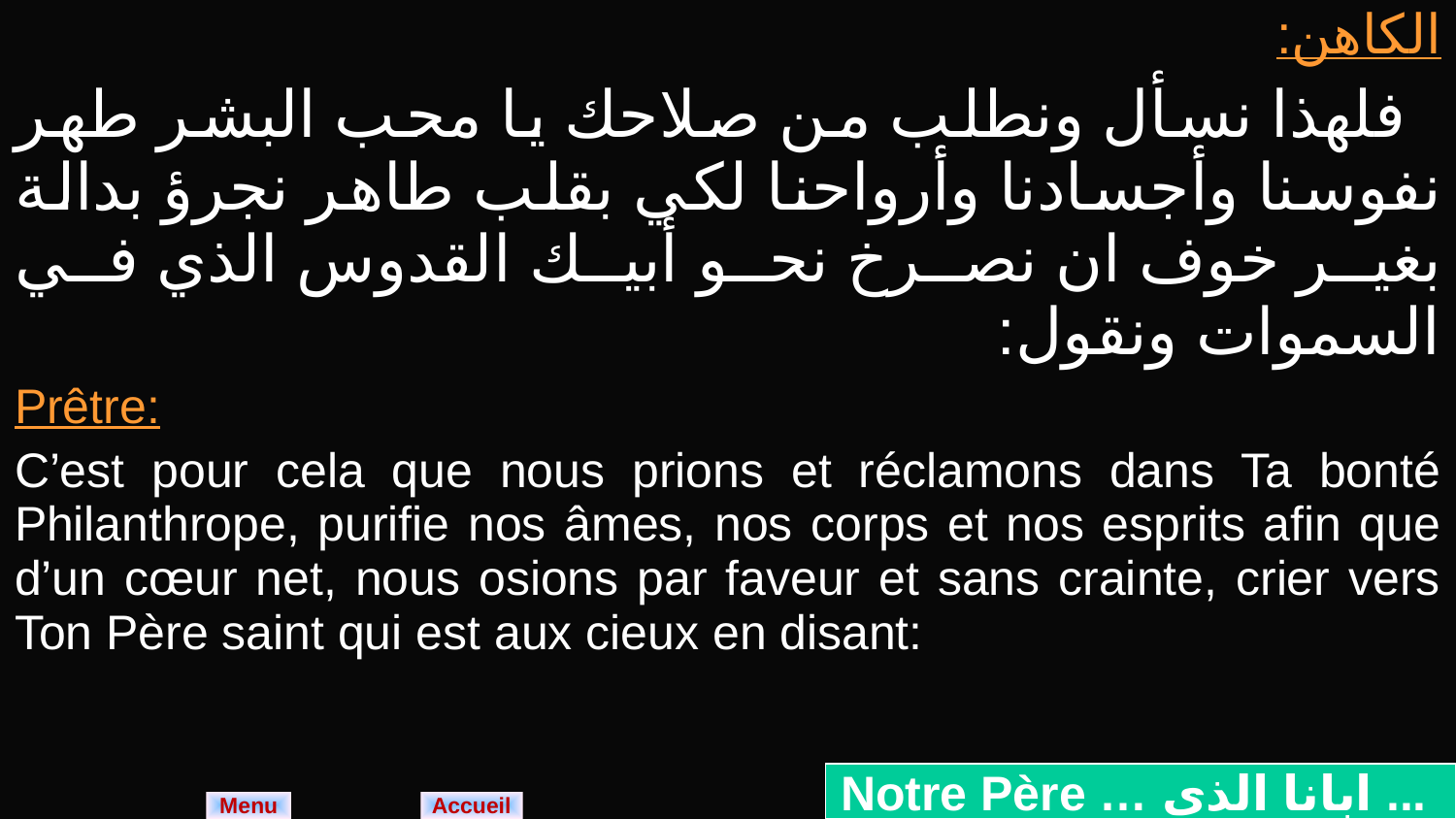

| الكاهن: فلهذا نسأل ونطلب من صلاحك يا محب البشر طهر نفوسنا وأجسادنا وأرواحنا لكي بقلب طاهر نجرؤ بدالة بغير خوف ان نصرخ نحو أبيك القدوس الذي في السموات ونقول: |
| --- |
| Prêtre: C’est pour cela que nous prions et réclamons dans Ta bonté Philanthrope, purifie nos âmes, nos corps et nos esprits afin que d’un cœur net, nous osions par faveur et sans crainte, crier vers Ton Père saint qui est aux cieux en disant: |
Notre Père … ابانا الذى ...

Menu